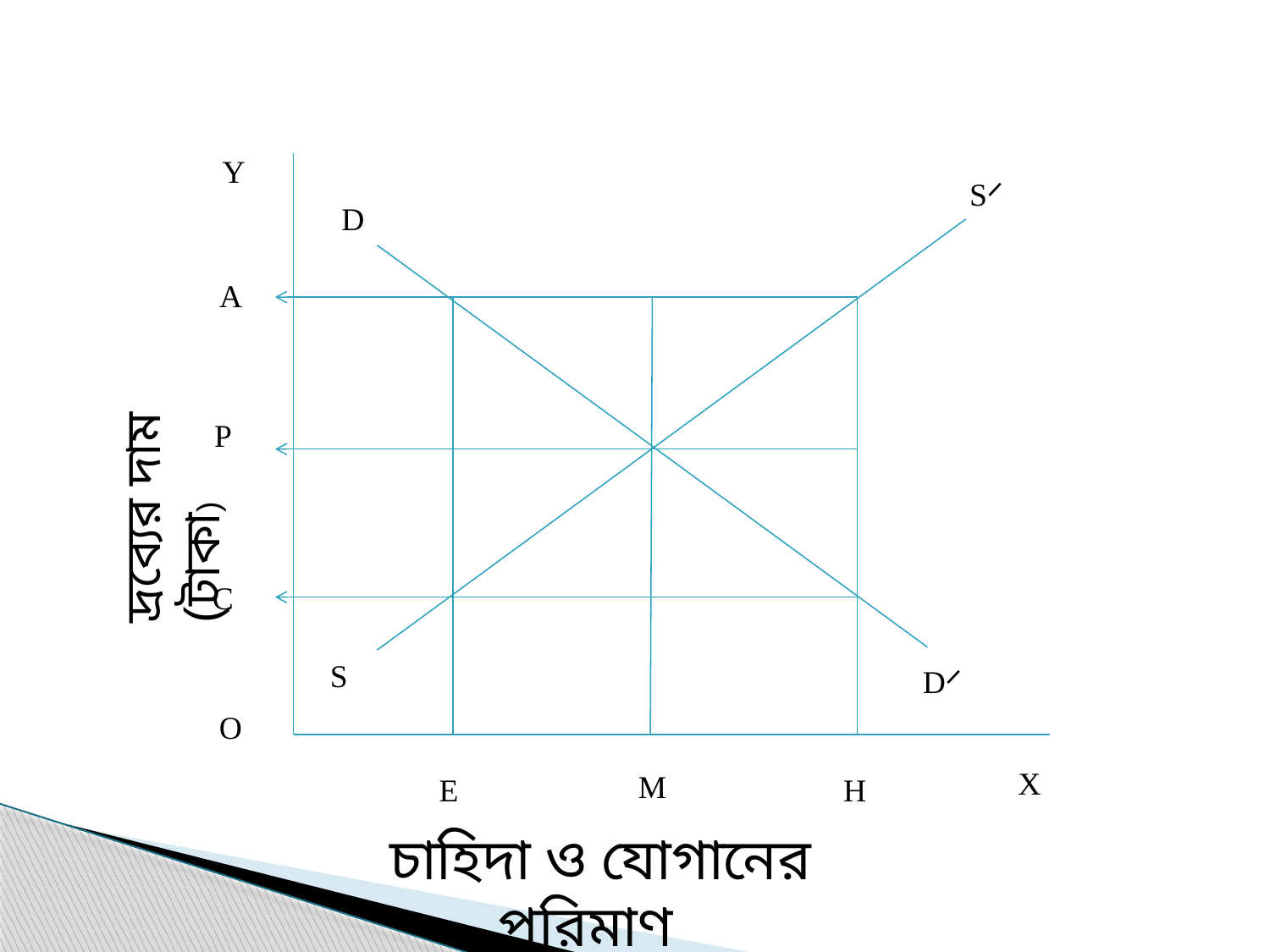

Y
S⸍
D
A
P
দ্রব্যের দাম (টাকা)
C
S
D⸍
O
X
M
E
H
 চাহিদা ও যোগানের পরিমাণ